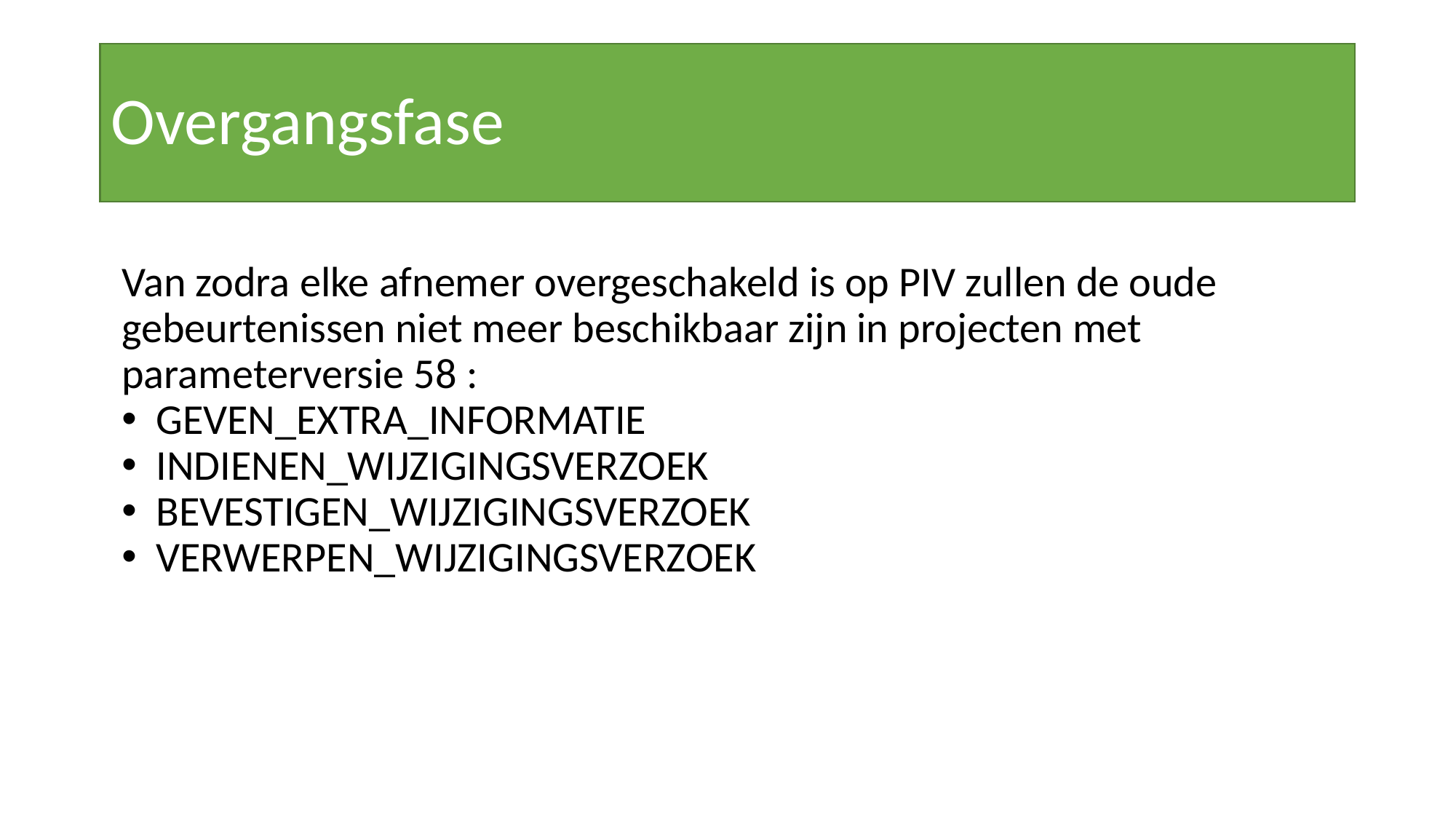

# Overgangsfase

Van zodra elke afnemer overgeschakeld is op PIV zullen de oude gebeurtenissen niet meer beschikbaar zijn in projecten met parameterversie 58 :
GEVEN_EXTRA_INFORMATIE
INDIENEN_WIJZIGINGSVERZOEK
BEVESTIGEN_WIJZIGINGSVERZOEK
VERWERPEN_WIJZIGINGSVERZOEK